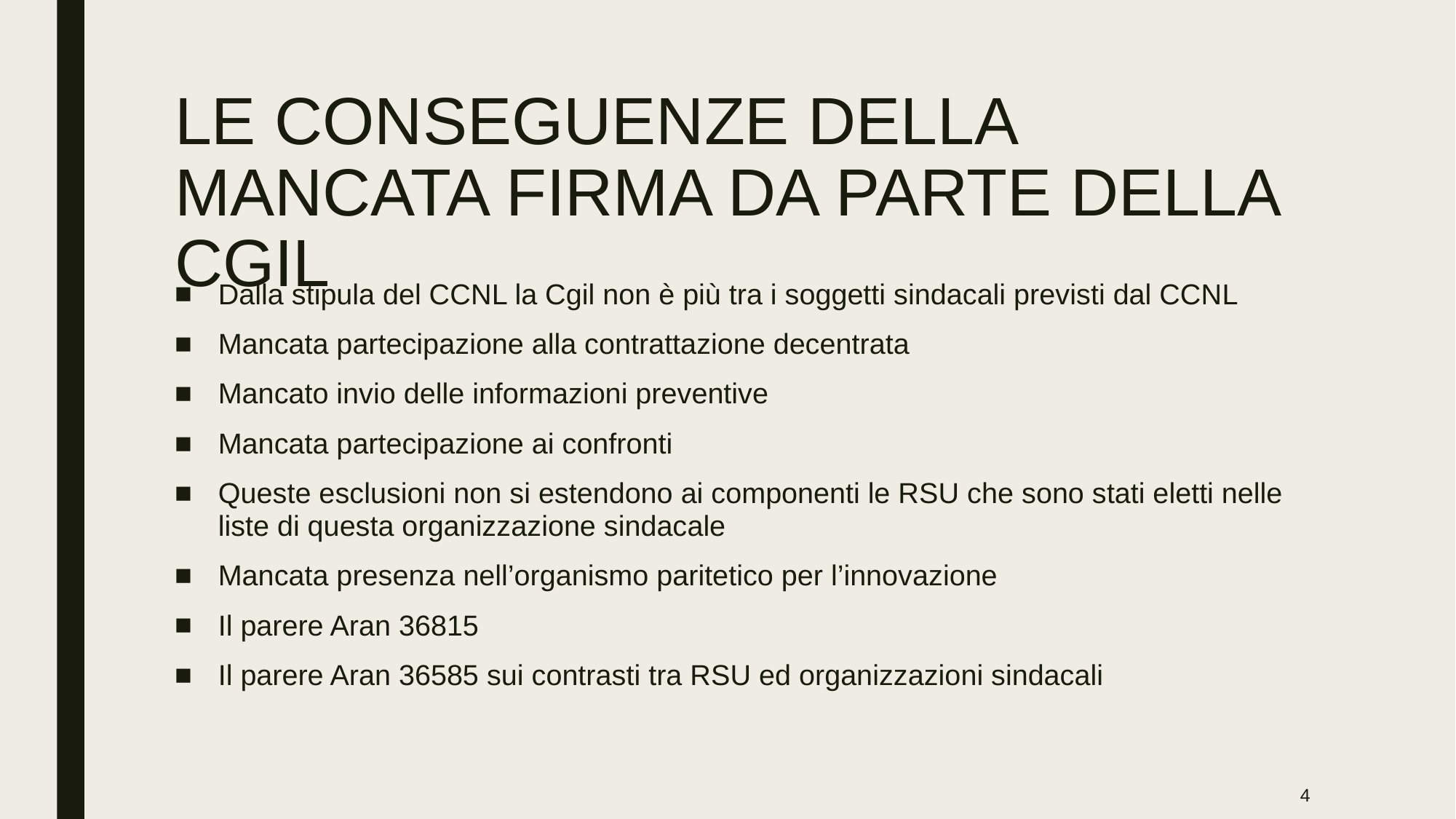

# LE CONSEGUENZE DELLA MANCATA FIRMA DA PARTE DELLA CGIL
Dalla stipula del CCNL la Cgil non è più tra i soggetti sindacali previsti dal CCNL
Mancata partecipazione alla contrattazione decentrata
Mancato invio delle informazioni preventive
Mancata partecipazione ai confronti
Queste esclusioni non si estendono ai componenti le RSU che sono stati eletti nelle liste di questa organizzazione sindacale
Mancata presenza nell’organismo paritetico per l’innovazione
Il parere Aran 36815
Il parere Aran 36585 sui contrasti tra RSU ed organizzazioni sindacali

4